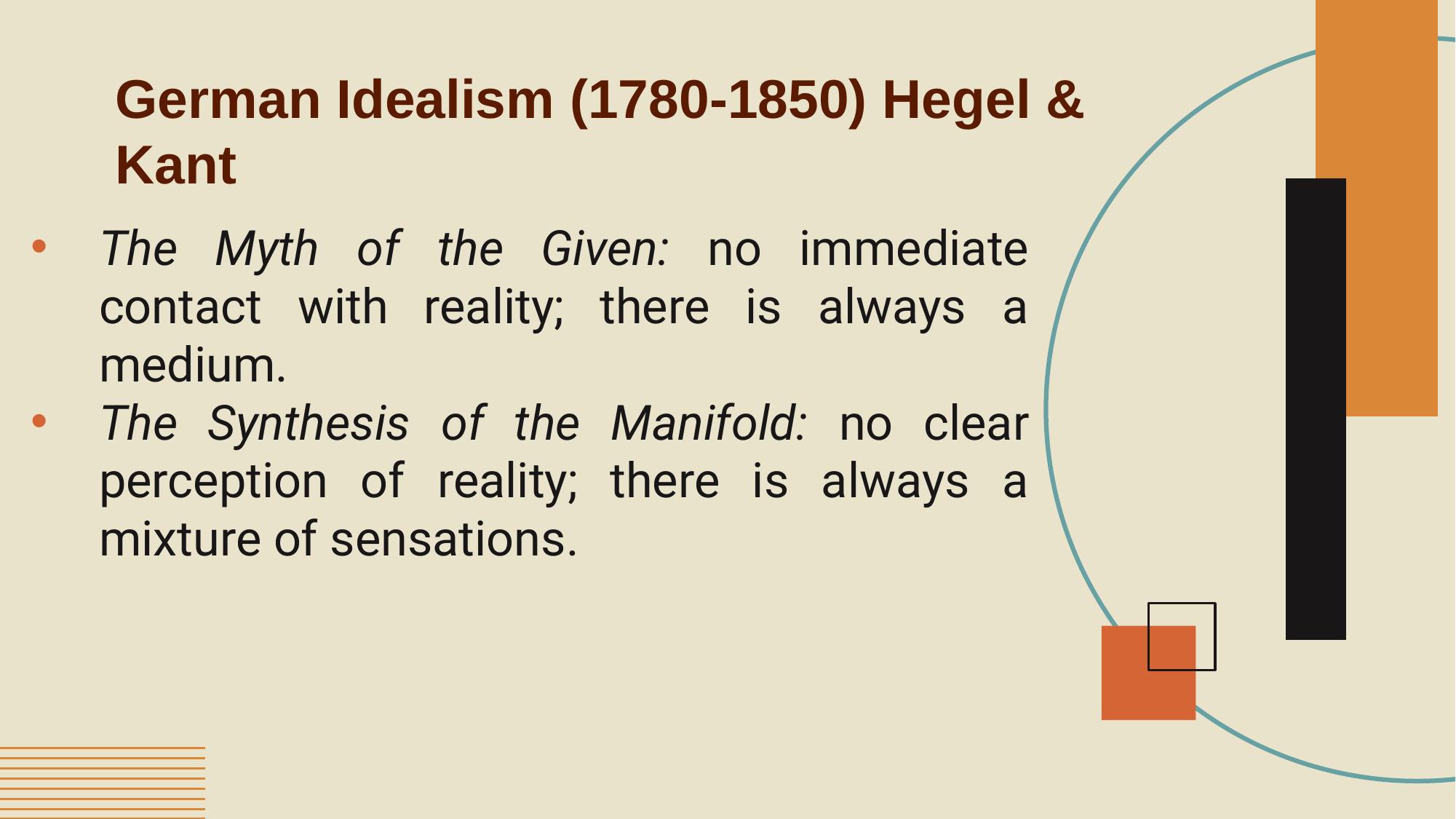

# German Idealism (1780-1850) Hegel & Kant
The Myth of the Given: no immediate contact with reality; there is always a medium.
The Synthesis of the Manifold: no clear perception of reality; there is always a mixture of sensations.